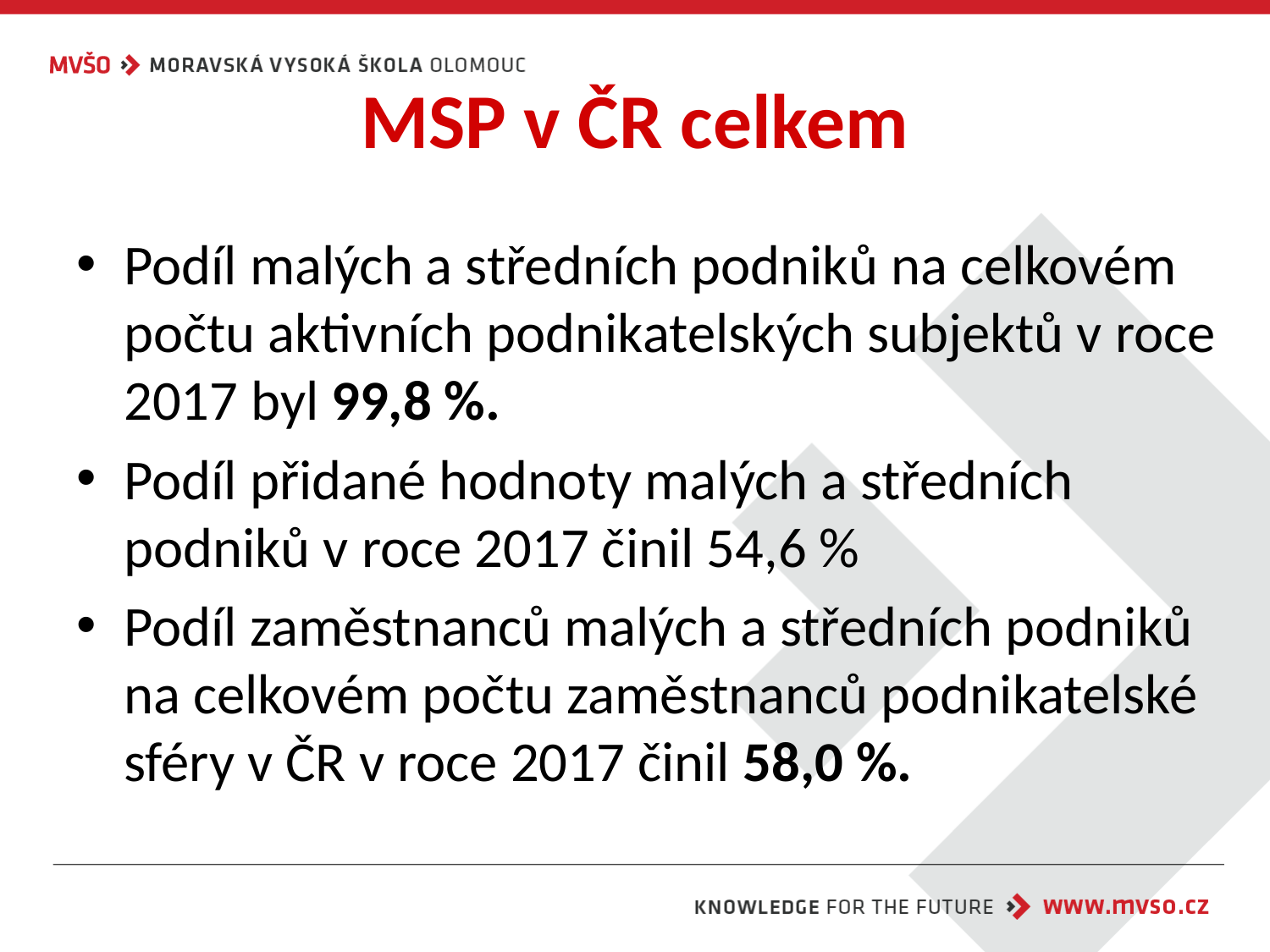

# MSP v ČR celkem
Podíl malých a středních podniků na celkovém počtu aktivních podnikatelských subjektů v roce 2017 byl 99,8 %.
Podíl přidané hodnoty malých a středních podniků v roce 2017 činil 54,6 %
Podíl zaměstnanců malých a středních podniků na celkovém počtu zaměstnanců podnikatelské sféry v ČR v roce 2017 činil 58,0 %.